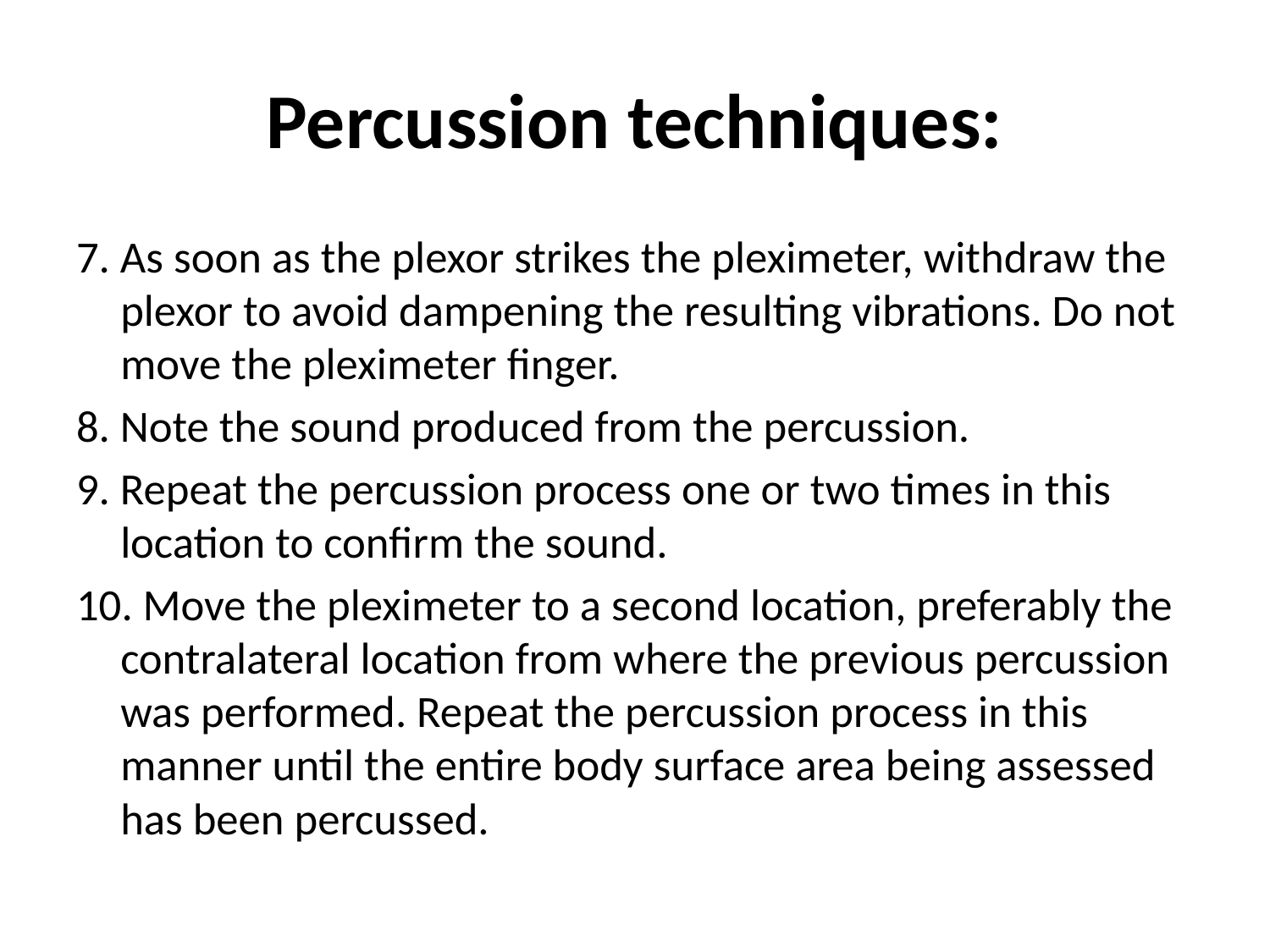

# Percussion techniques:
7. As soon as the plexor strikes the pleximeter, withdraw the plexor to avoid dampening the resulting vibrations. Do not move the pleximeter finger.
8. Note the sound produced from the percussion.
9. Repeat the percussion process one or two times in this location to confirm the sound.
10. Move the pleximeter to a second location, preferably the contralateral location from where the previous percussion was performed. Repeat the percussion process in this manner until the entire body surface area being assessed has been percussed.